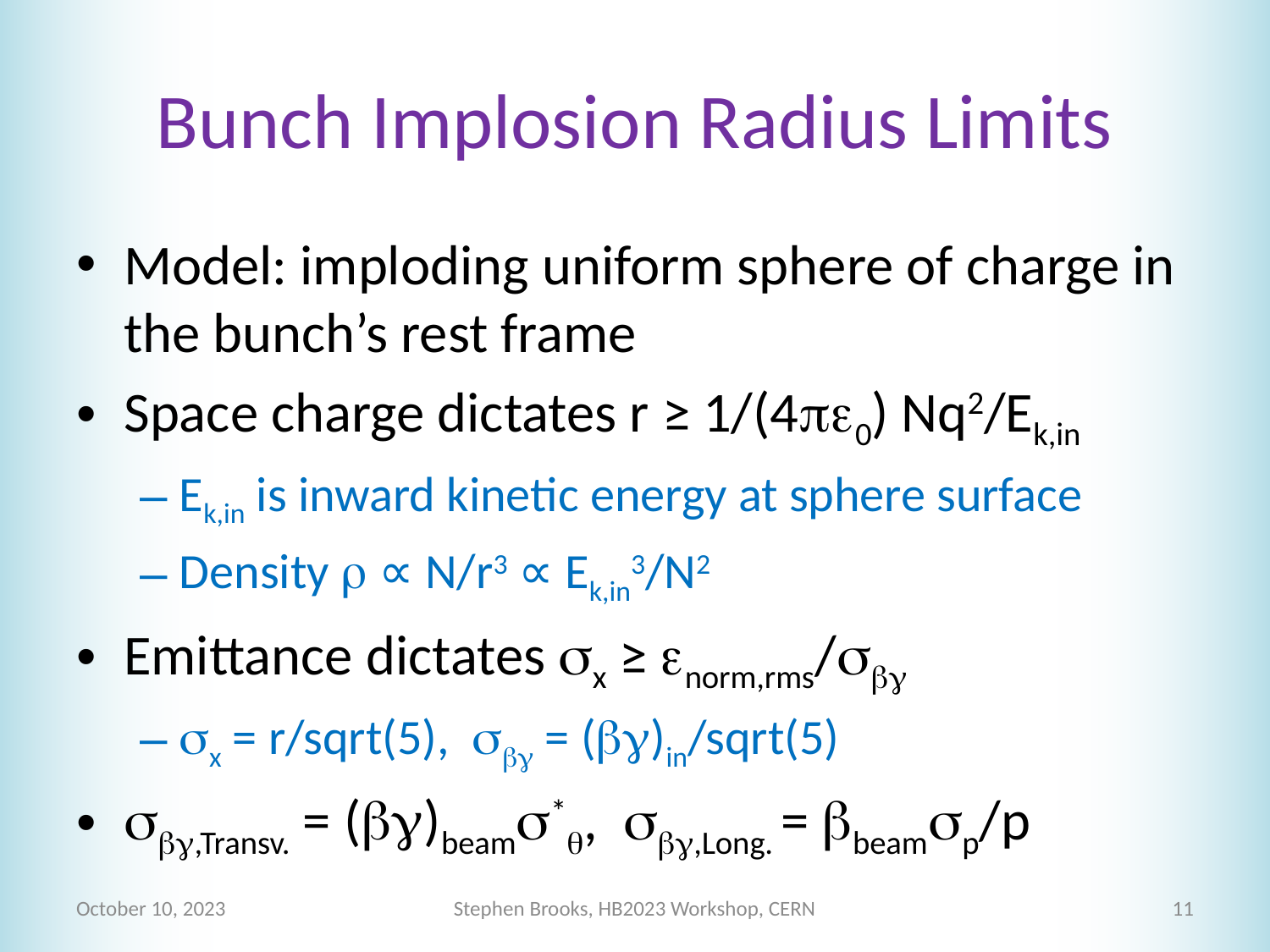

# Bunch Implosion Radius Limits
Model: imploding uniform sphere of charge in the bunch’s rest frame
Space charge dictates r ≥ 1/(4πε0) Nq2/Ek,in
Ek,in is inward kinetic energy at sphere surface
Density ρ ∝ N/r3 ∝ Ek,in3/N2
Emittance dictates σx ≥ εnorm,rms/σβγ
σx = r/sqrt(5),  σβγ = (βγ)in/sqrt(5)
σβγ,Transv. = (βγ)beamσ*θ,  σβγ,Long. = βbeamσp/p
October 10, 2023
Stephen Brooks, HB2023 Workshop, CERN
11